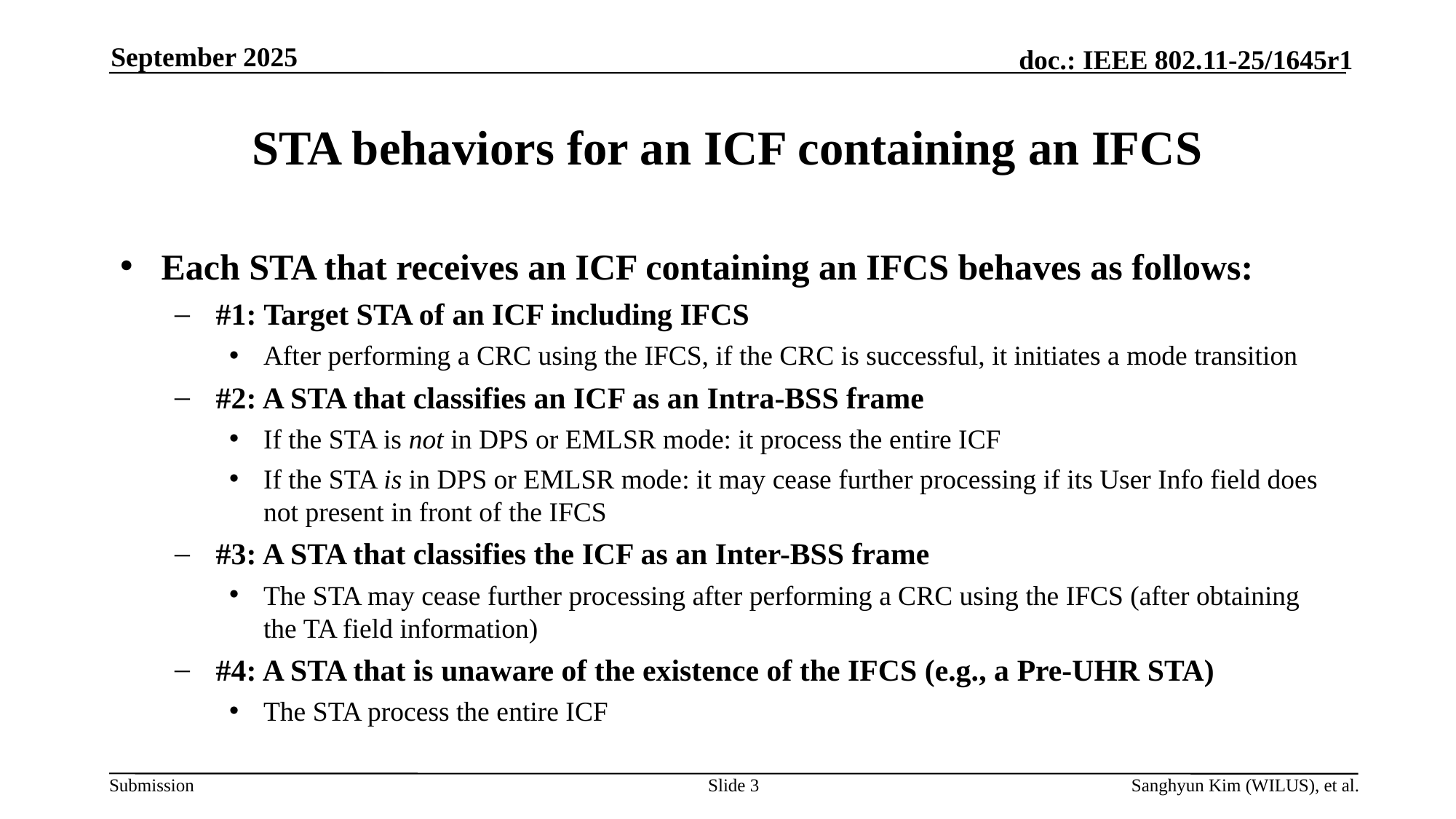

September 2025
# STA behaviors for an ICF containing an IFCS
Each STA that receives an ICF containing an IFCS behaves as follows:
#1: Target STA of an ICF including IFCS
After performing a CRC using the IFCS, if the CRC is successful, it initiates a mode transition
#2: A STA that classifies an ICF as an Intra-BSS frame
If the STA is not in DPS or EMLSR mode: it process the entire ICF
If the STA is in DPS or EMLSR mode: it may cease further processing if its User Info field does not present in front of the IFCS
#3: A STA that classifies the ICF as an Inter-BSS frame
The STA may cease further processing after performing a CRC using the IFCS (after obtaining the TA field information)
#4: A STA that is unaware of the existence of the IFCS (e.g., a Pre-UHR STA)
The STA process the entire ICF
Slide 3
Sanghyun Kim (WILUS), et al.